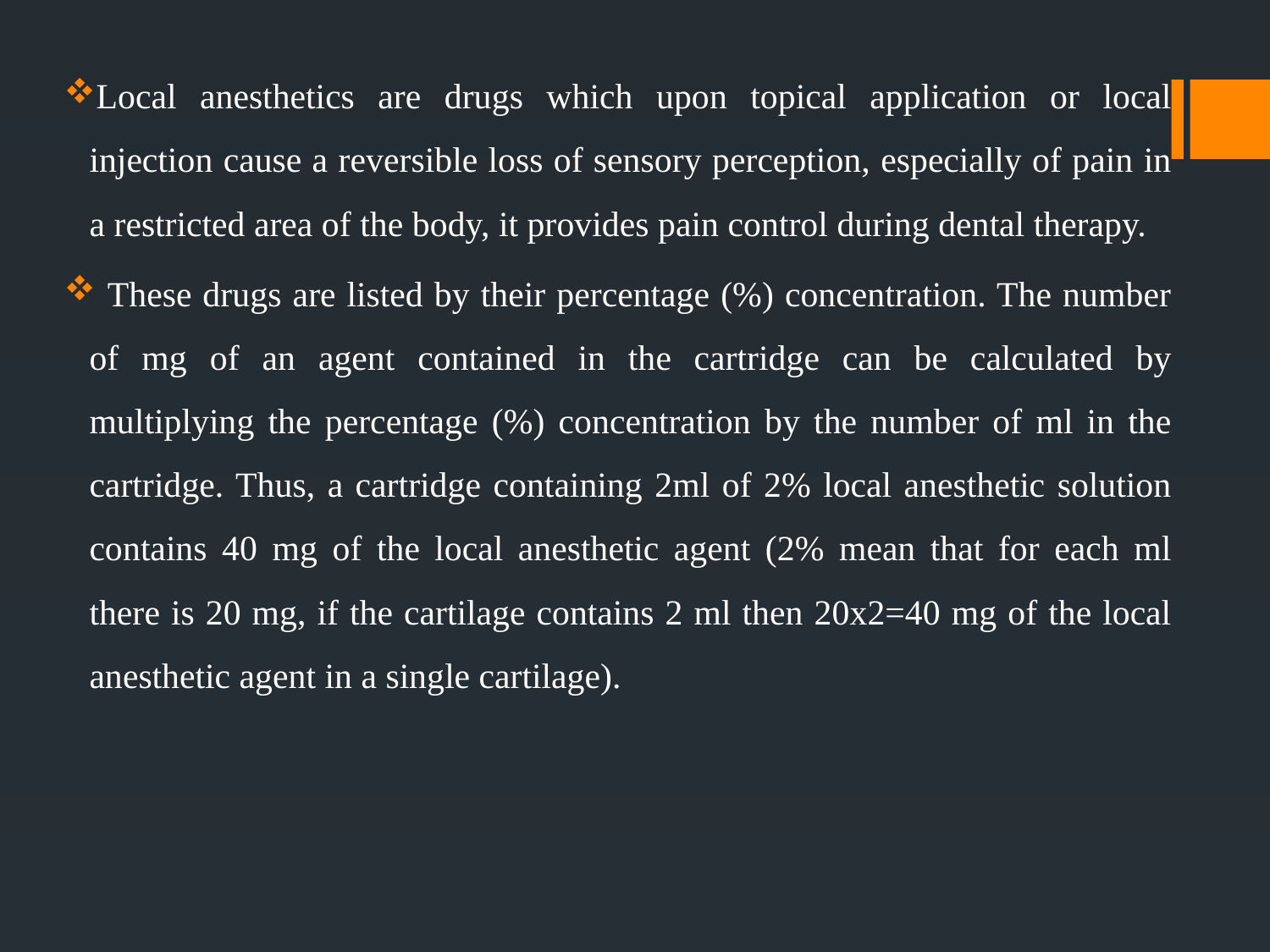

Local anesthetics are drugs which upon topical application or local injection cause a reversible loss of sensory perception, especially of pain in a restricted area of the body, it provides pain control during dental therapy.
 These drugs are listed by their percentage (%) concentration. The number of mg of an agent contained in the cartridge can be calculated by multiplying the percentage (%) concentration by the number of ml in the cartridge. Thus, a cartridge containing 2ml of 2% local anesthetic solution contains 40 mg of the local anesthetic agent (2% mean that for each ml there is 20 mg, if the cartilage contains 2 ml then 20x2=40 mg of the local anesthetic agent in a single cartilage).